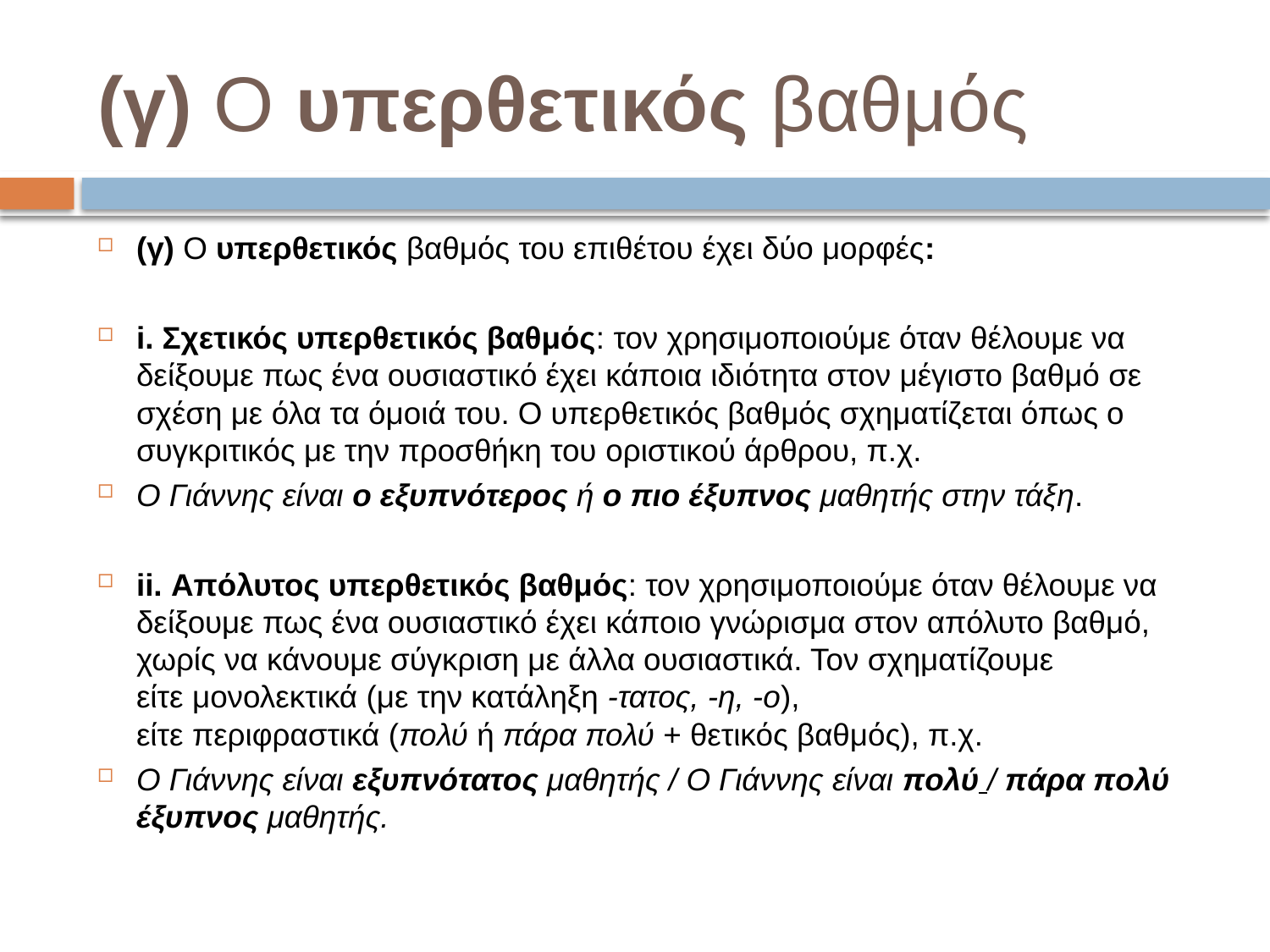

# (γ) Ο υπερθετικός βαθμός
(γ) Ο υπερθετικός βαθμός του επιθέτου έχει δύο μορφές:

i. Σχετικός υπερθετικός βαθμός: τον χρησιμοποιούμε όταν θέλουμε να δείξουμε πως ένα ουσιαστικό έχει κάποια ιδιότητα στον μέγιστο βαθμό σε σχέση με όλα τα όμοιά του. Ο υπερθετικός βαθμός σχηματίζεται όπως ο συγκριτικός με την προσθήκη του οριστικού άρθρου, π.χ.
Ο Γιάννης είναι ο εξυπνότερος ή ο πιο έξυπνος μαθητής στην τάξη.

ii. Απόλυτος υπερθετικός βαθμός: τον χρησιμοποιούμε όταν θέλουμε να δείξουμε πως ένα ουσιαστικό έχει κάποιο γνώρισμα στον απόλυτο βαθμό, χωρίς να κάνουμε σύγκριση με άλλα ουσιαστικά. Τον σχηματίζουμε είτε μονολεκτικά (με την κατάληξη -τατος, -η, -ο), είτε περιφραστικά (πολύ ή πάρα πολύ + θετικός βαθμός), π.χ.
Ο Γιάννης είναι εξυπνότατος μαθητής / Ο Γιάννης είναι πολύ / πάρα πολύ έξυπνος μαθητής.